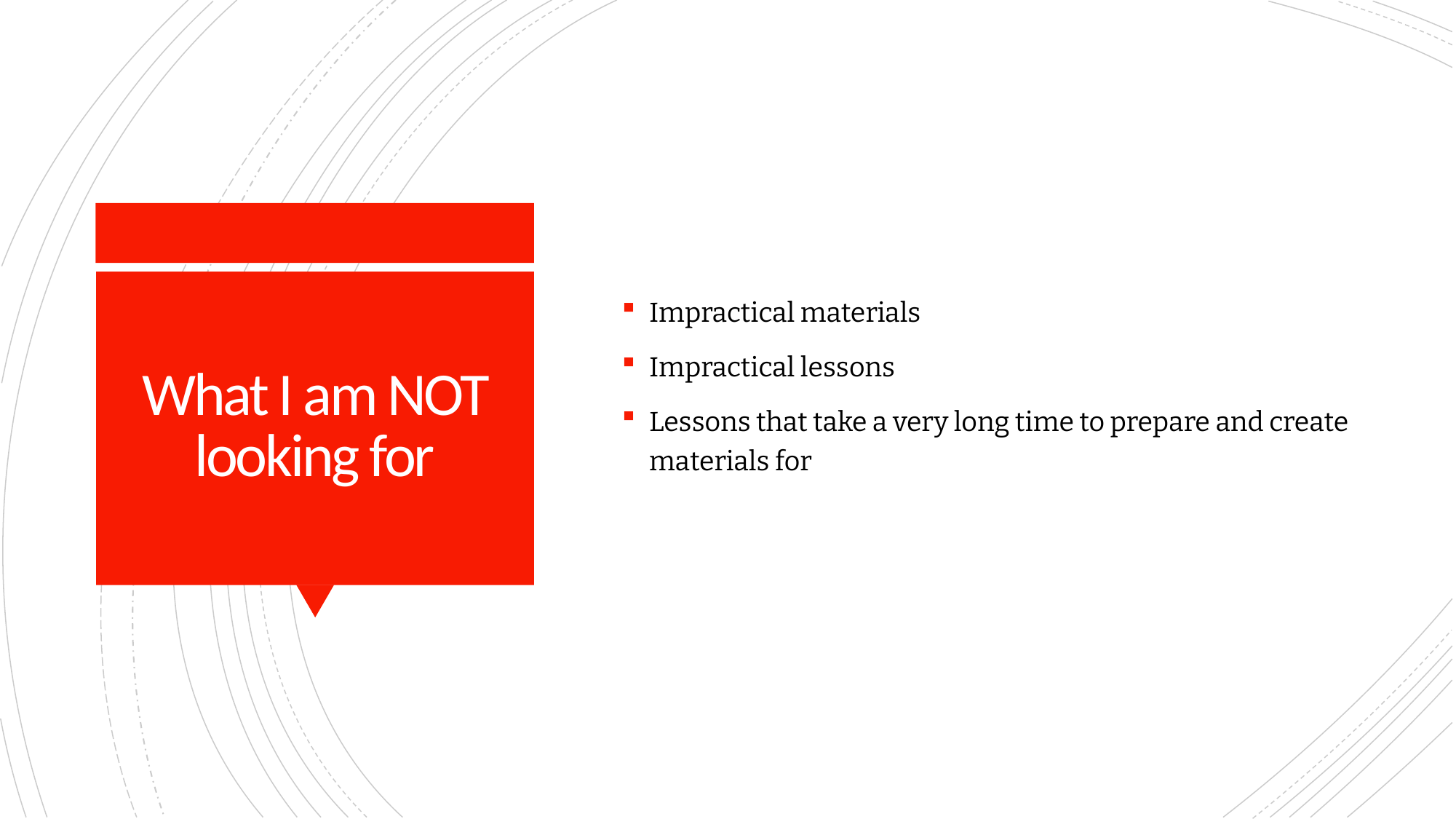

Impractical materials
Impractical lessons
Lessons that take a very long time to prepare and create materials for

# What I am NOT looking for